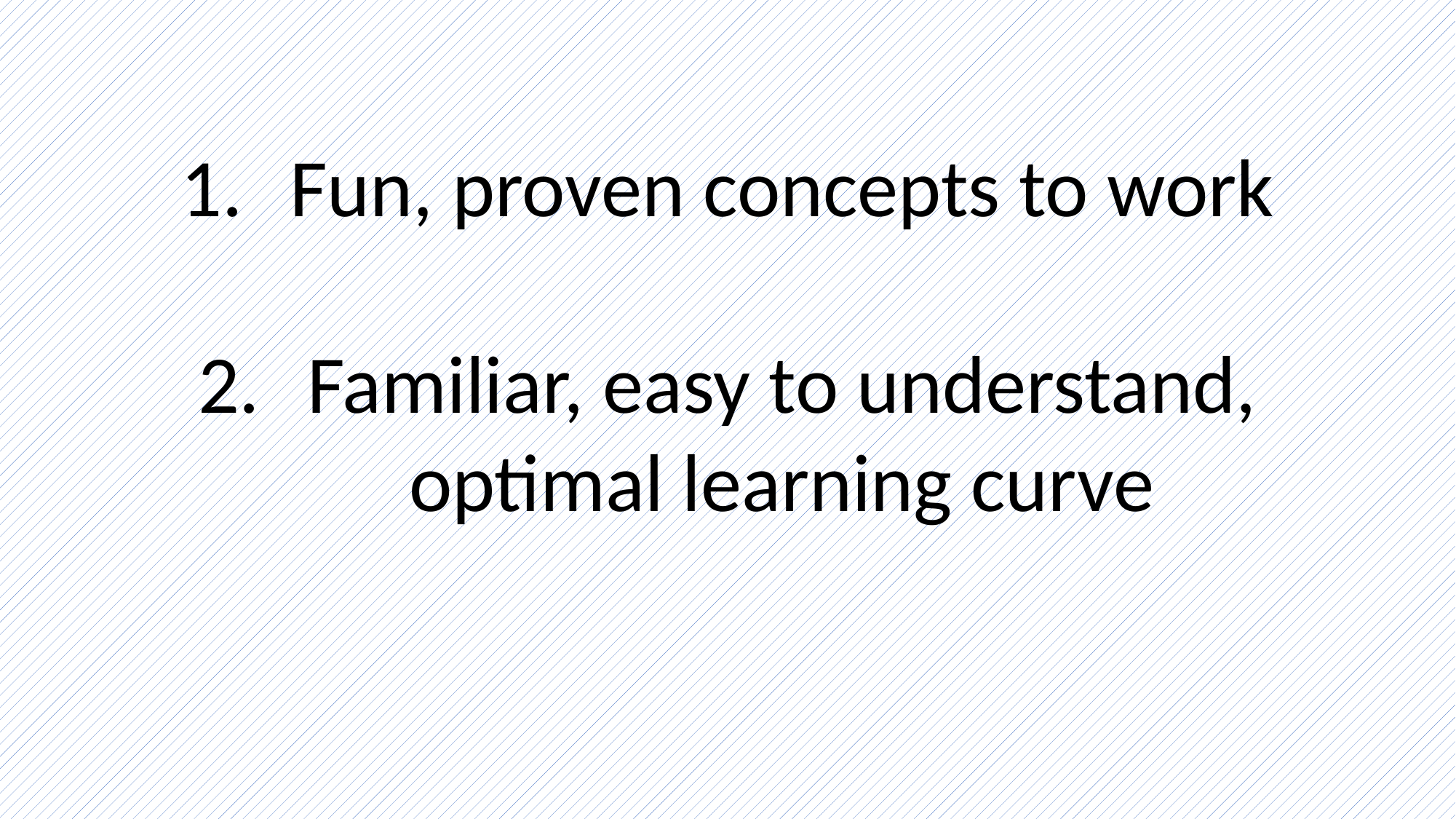

Fun, proven concepts to work

Familiar, easy to understand, optimal learning curve